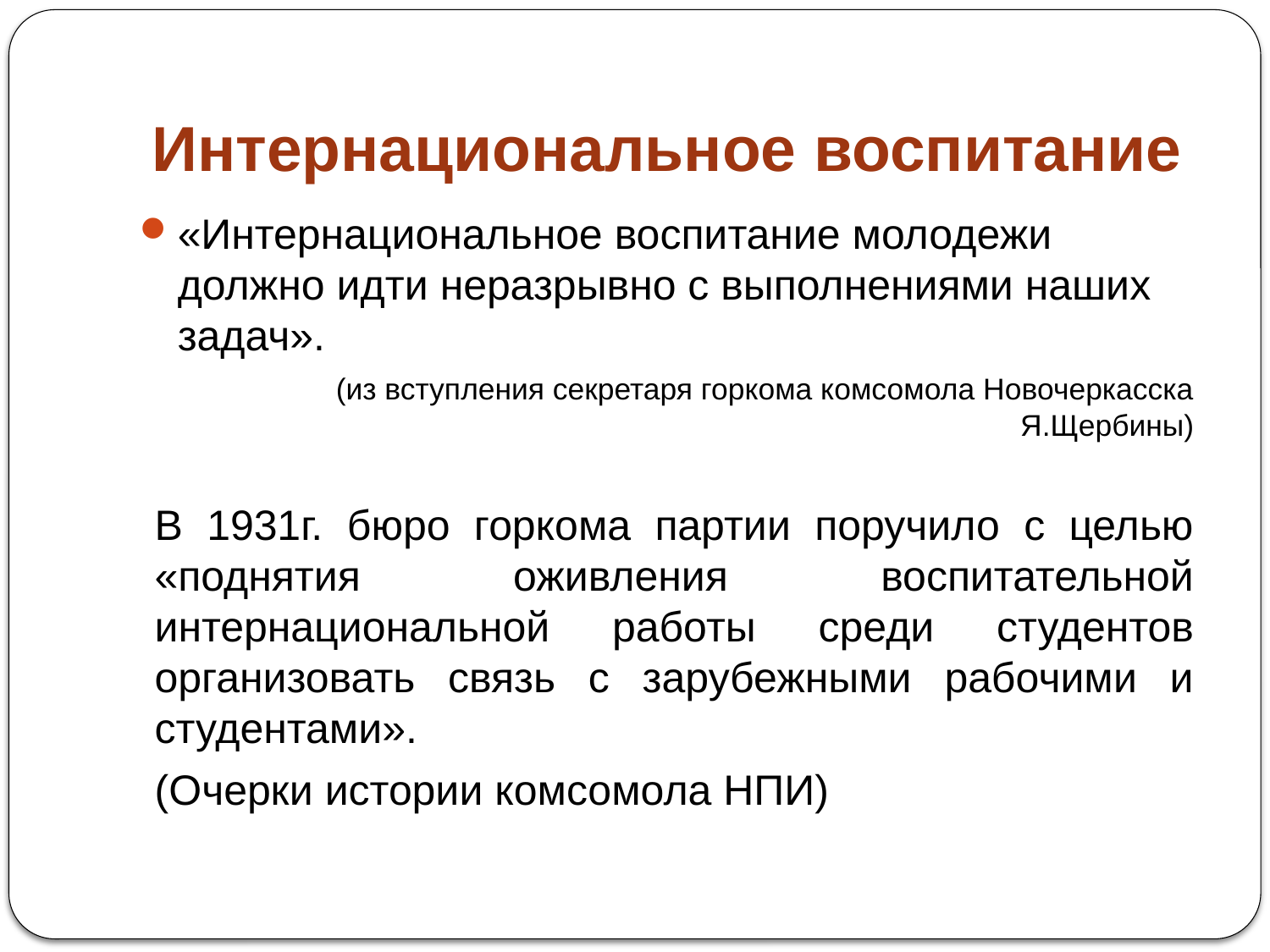

# Интернациональное воспитание
«Интернациональное воспитание молодежи должно идти неразрывно с выполнениями наших задач».
(из вступления секретаря горкома комсомола Новочеркасска Я.Щербины)

В 1931г. бюро горкома партии поручило с целью «поднятия оживления воспитательной интернациональной работы среди студентов организовать связь с зарубежными рабочими и студентами».
(Очерки истории комсомола НПИ)